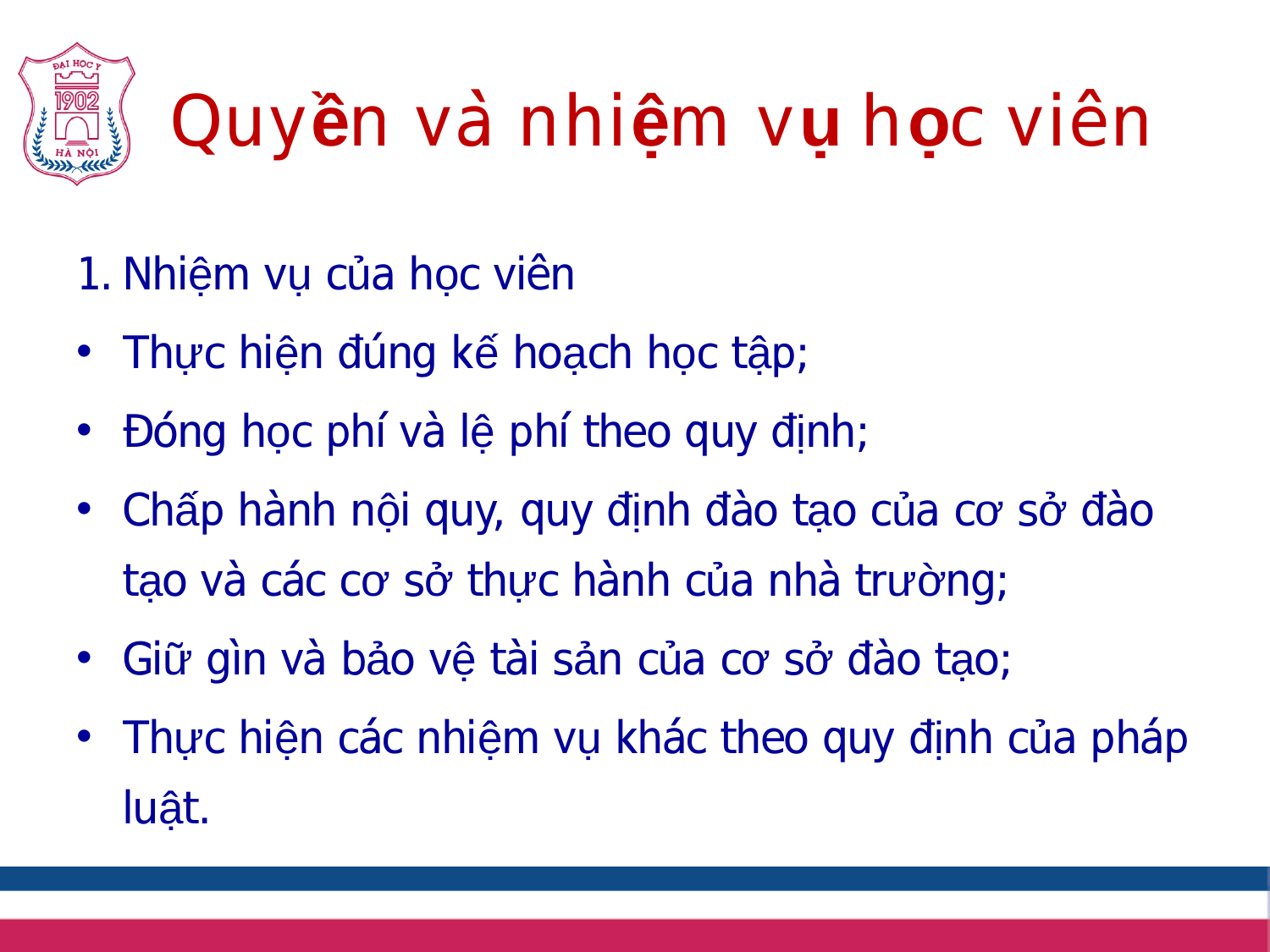

# Quyền và nhiệm vụ học viên
Nhiệm vụ của học viên
Thực hiện đúng kế hoạch học tập;
Đóng học phí và lệ phí theo quy định;
Chấp hành nội quy, quy định đào tạo của cơ sở đào tạo và các cơ sở thực hành của nhà trường;
Giữ gìn và bảo vệ tài sản của cơ sở đào tạo;
Thực hiện các nhiệm vụ khác theo quy định của pháp luật.